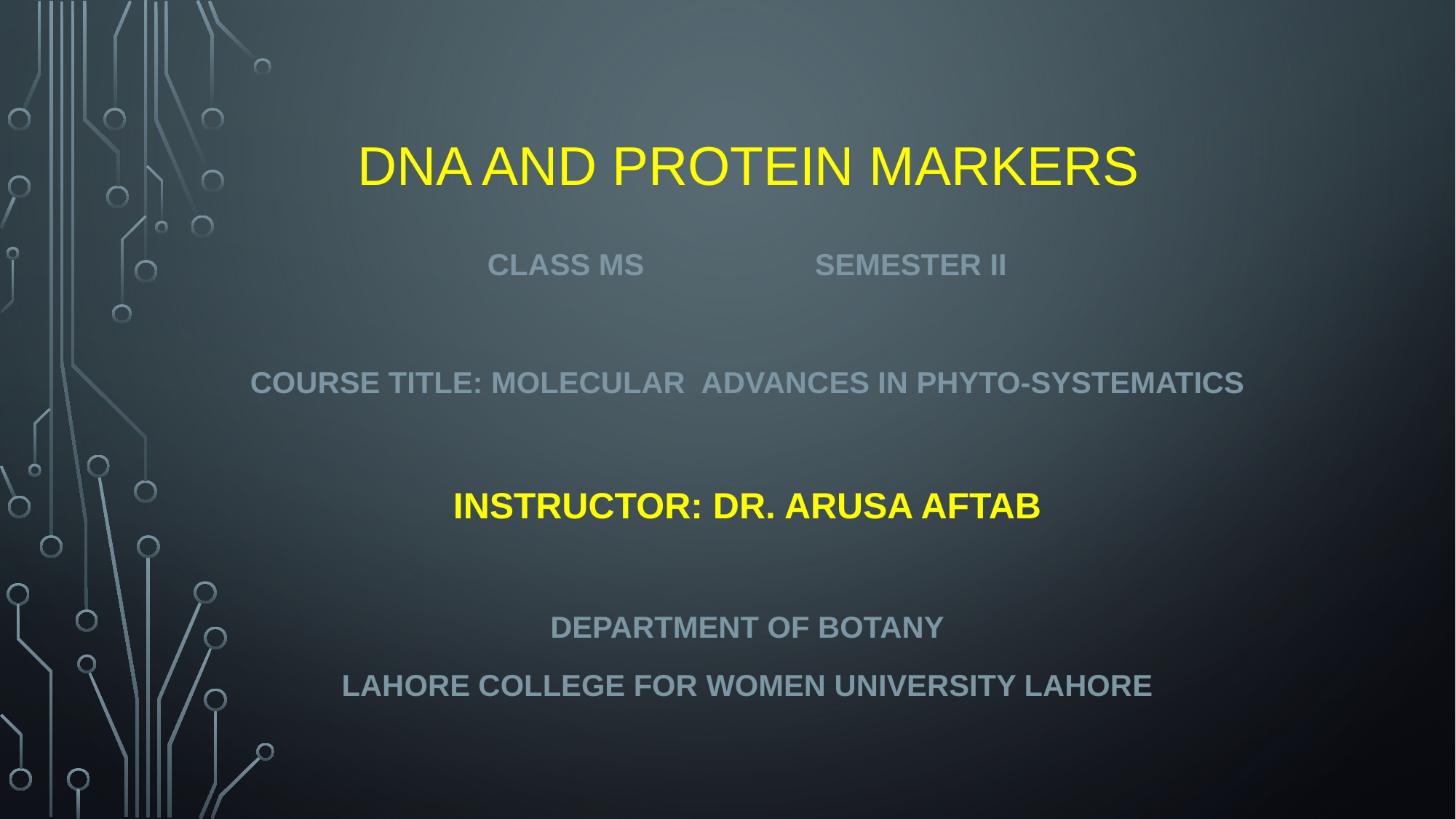

# DNA and Protein Markers
Class MS		Semester II

Course Title: Molecular  advances in phyto-systematics

Instructor: Dr. ARUSA AFTAB

Department of botany
Lahore college for women university Lahore